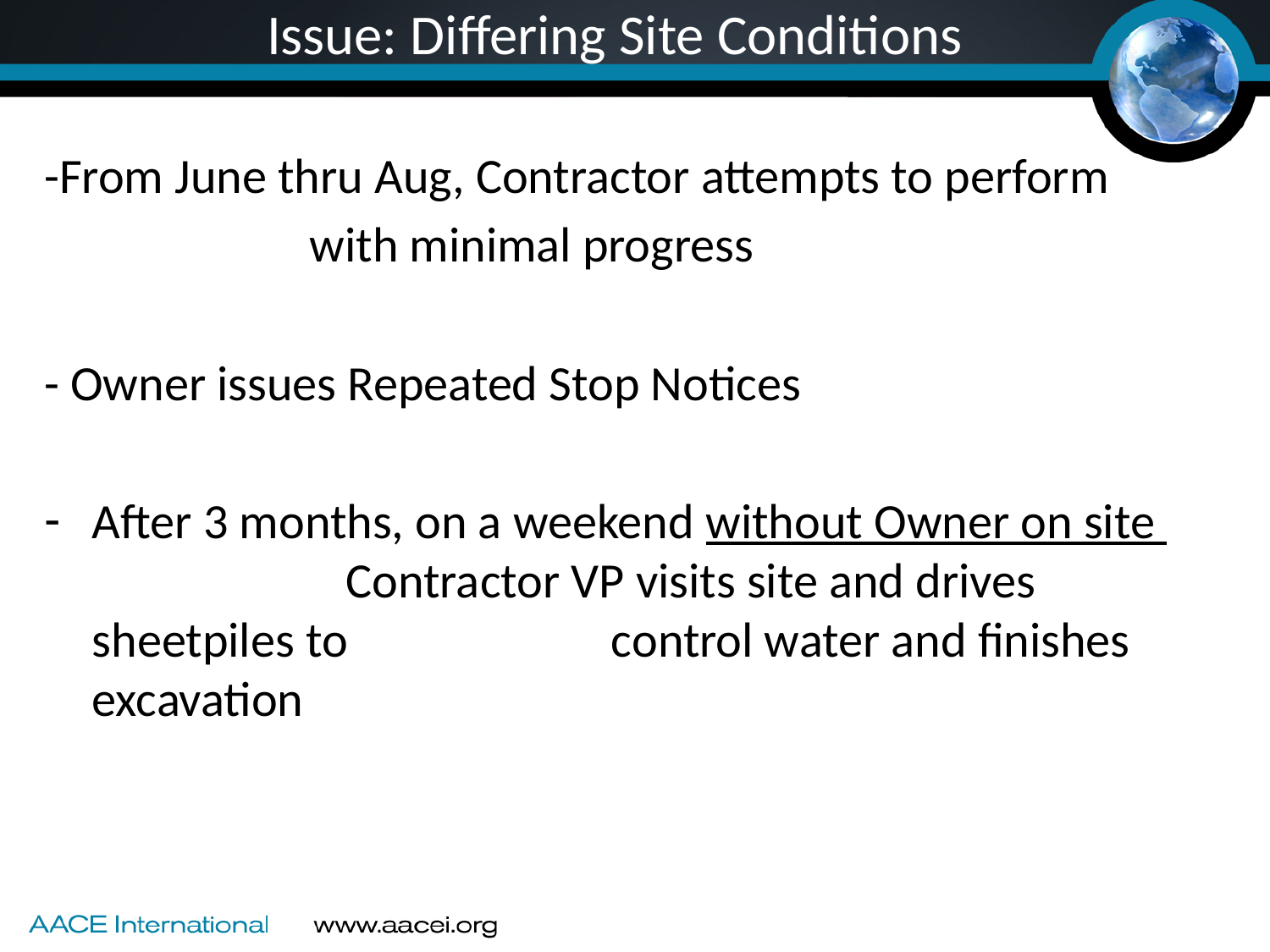

# Issue: Differing Site Conditions
-From June thru Aug, Contractor attempts to perform
		 with minimal progress

- Owner issues Repeated Stop Notices

After 3 months, on a weekend without Owner on site 	           	Contractor VP visits site and drives sheetpiles to 	  	 control water and finishes excavation